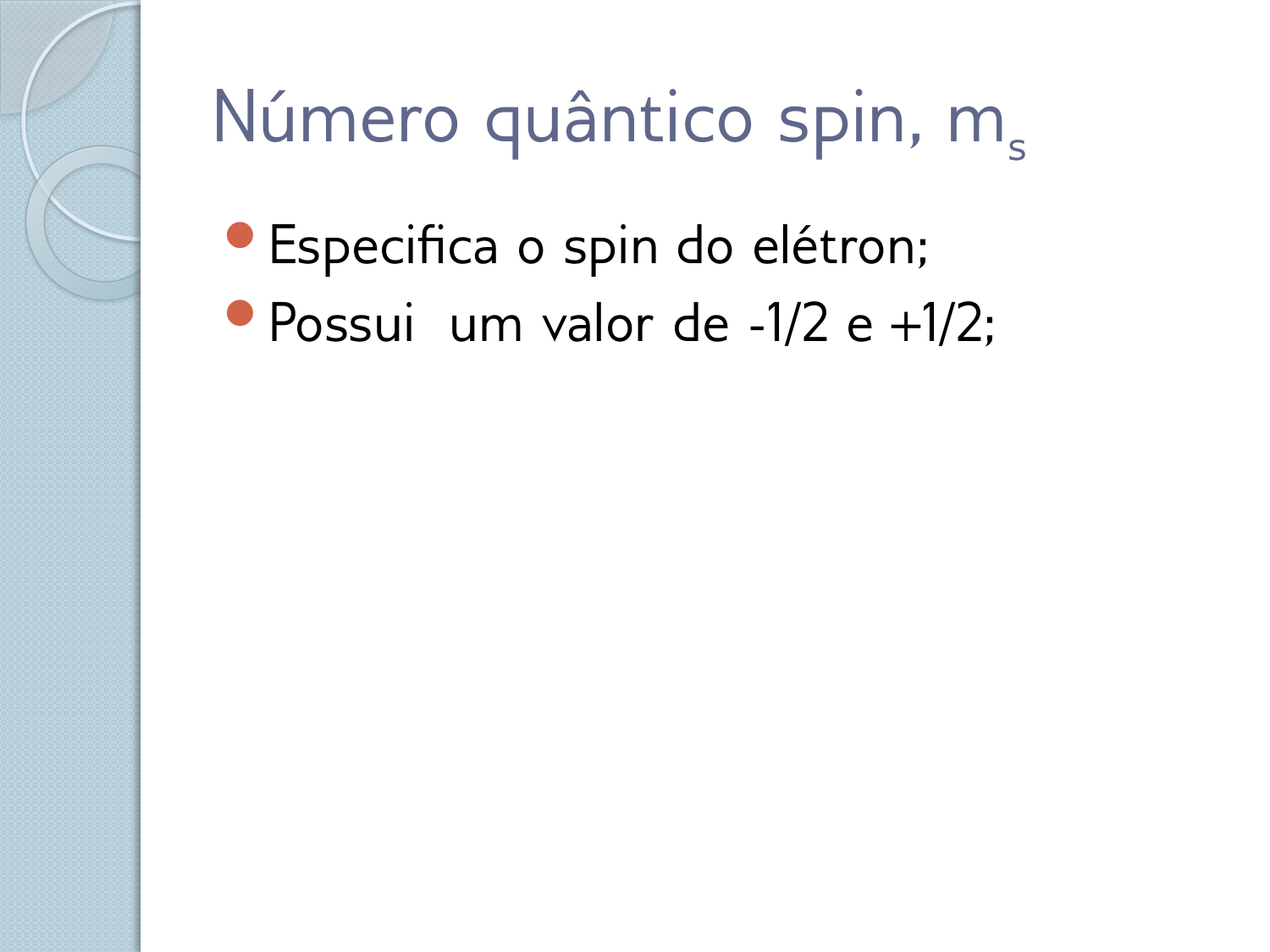

# Número quântico spin, ms
Especifica o spin do elétron;
Possui  um valor de -1/2 e +1/2;